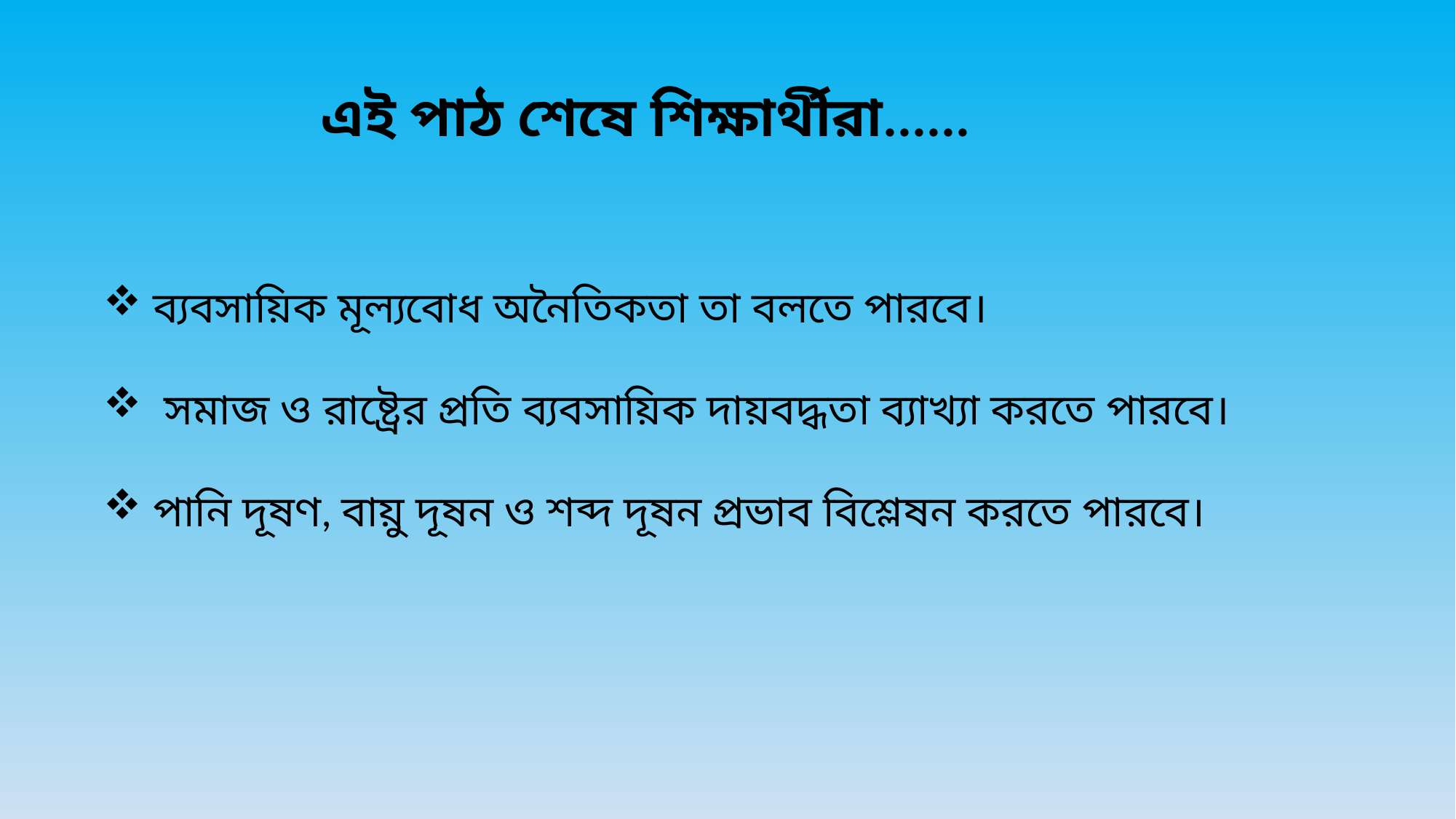

এই পাঠ শেষে শিক্ষার্থীরা......
 ব্যবসায়িক মূল্যবোধ অনৈতিকতা তা বলতে পারবে।

  সমাজ ও রাষ্ট্রের প্রতি ব্যবসায়িক দায়বদ্ধতা ব্যাখ্যা করতে পারবে।

 পানি দূষণ, বায়ু দূষন ও শব্দ দূষন প্রভাব বিশ্লেষন করতে পারবে।